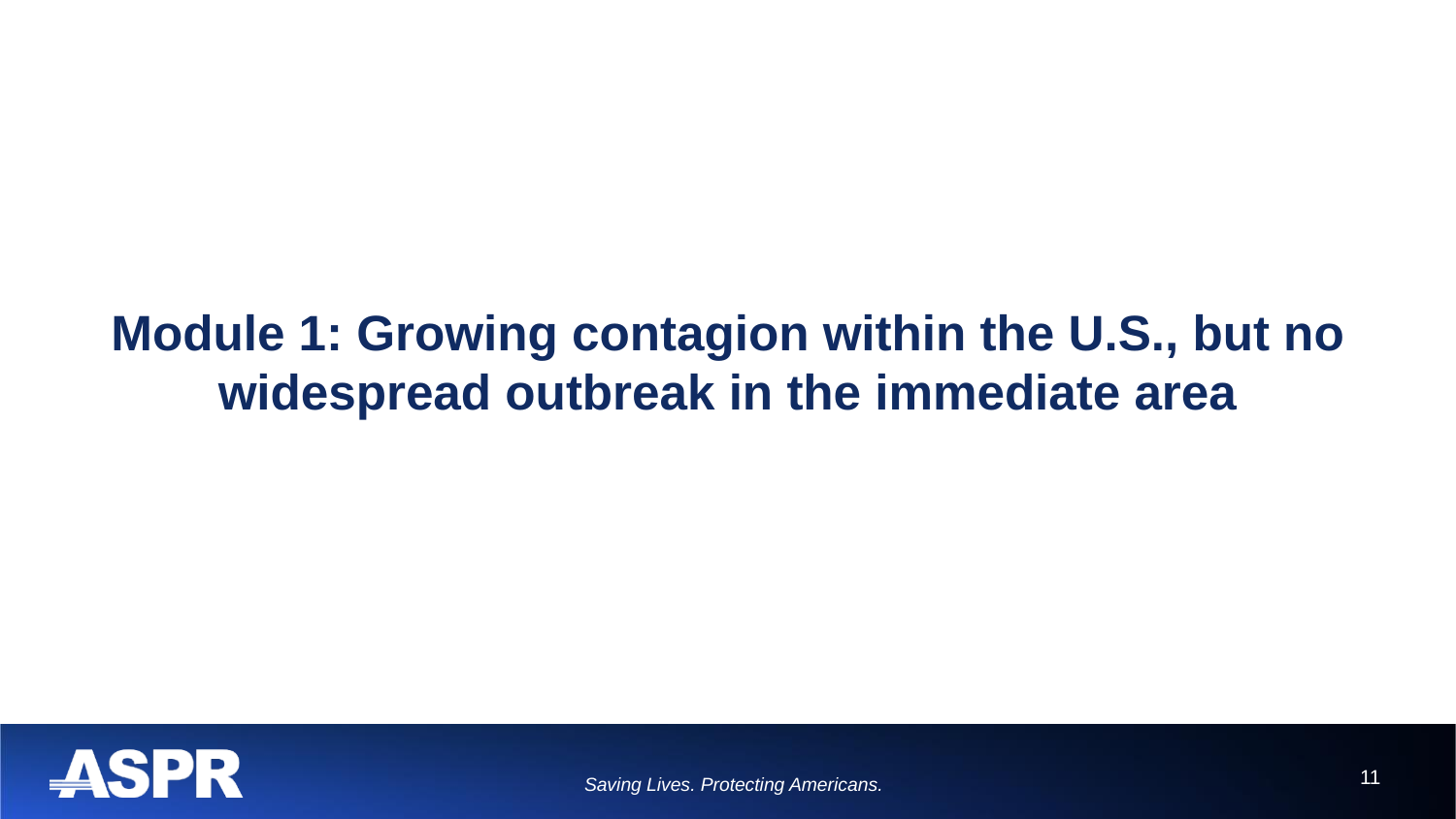

# Module 1: Growing contagion within the U.S., but no widespread outbreak in the immediate area